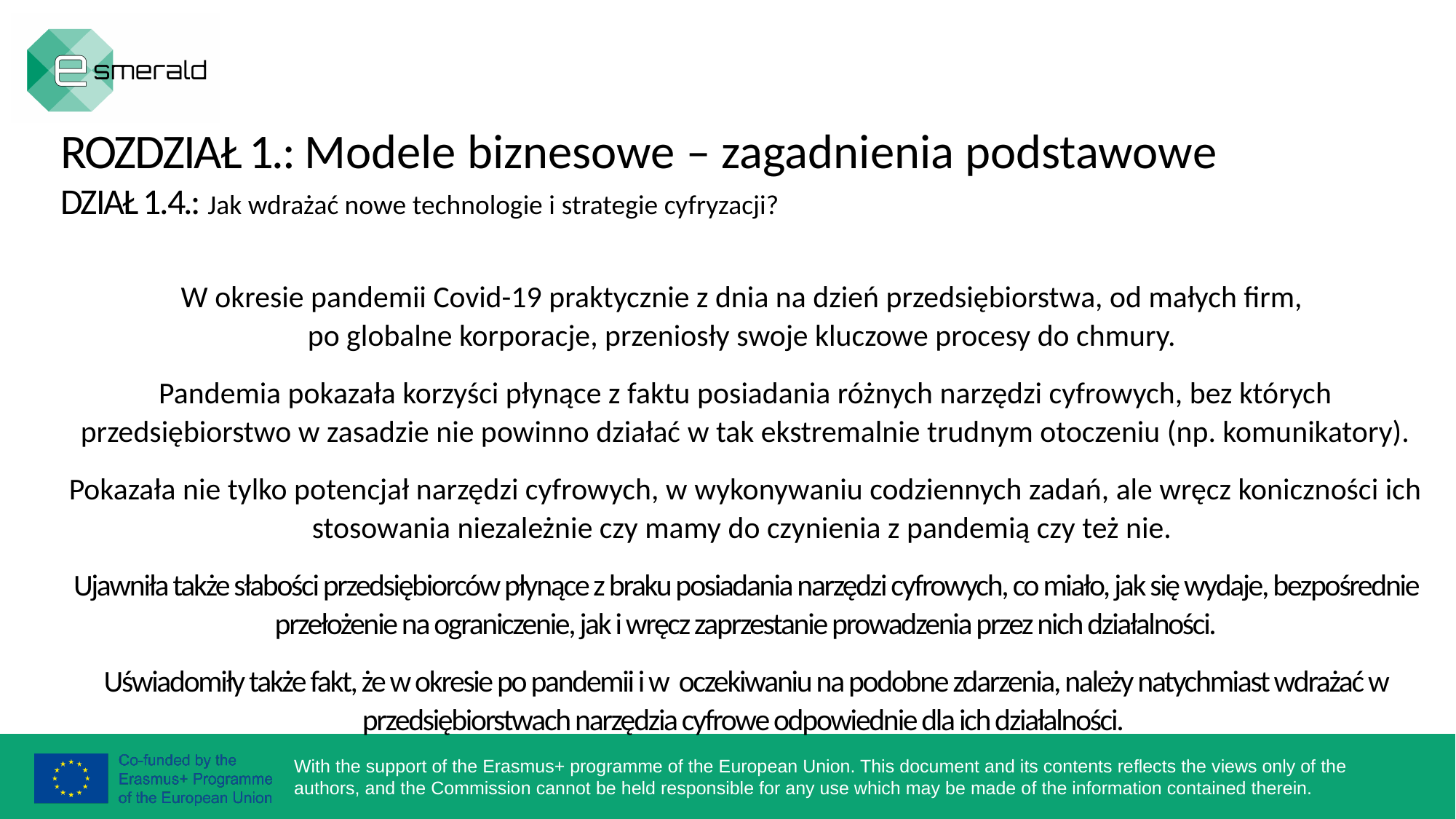

ROZDZIAŁ 1.: Modele biznesowe – zagadnienia podstawowe
DZIAŁ 1.4.: Jak wdrażać nowe technologie i strategie cyfryzacji?

W okresie pandemii Covid-19 praktycznie z dnia na dzień przedsiębiorstwa, od małych firm,
po globalne korporacje, przeniosły swoje kluczowe procesy do chmury.
Pandemia pokazała korzyści płynące z faktu posiadania różnych narzędzi cyfrowych, bez których przedsiębiorstwo w zasadzie nie powinno działać w tak ekstremalnie trudnym otoczeniu (np. komunikatory).
Pokazała nie tylko potencjał narzędzi cyfrowych, w wykonywaniu codziennych zadań, ale wręcz koniczności ich stosowania niezależnie czy mamy do czynienia z pandemią czy też nie.
Ujawniła także słabości przedsiębiorców płynące z braku posiadania narzędzi cyfrowych, co miało, jak się wydaje, bezpośrednie przełożenie na ograniczenie, jak i wręcz zaprzestanie prowadzenia przez nich działalności.
Uświadomiły także fakt, że w okresie po pandemii i w  oczekiwaniu na podobne zdarzenia, należy natychmiast wdrażać w przedsiębiorstwach narzędzia cyfrowe odpowiednie dla ich działalności.